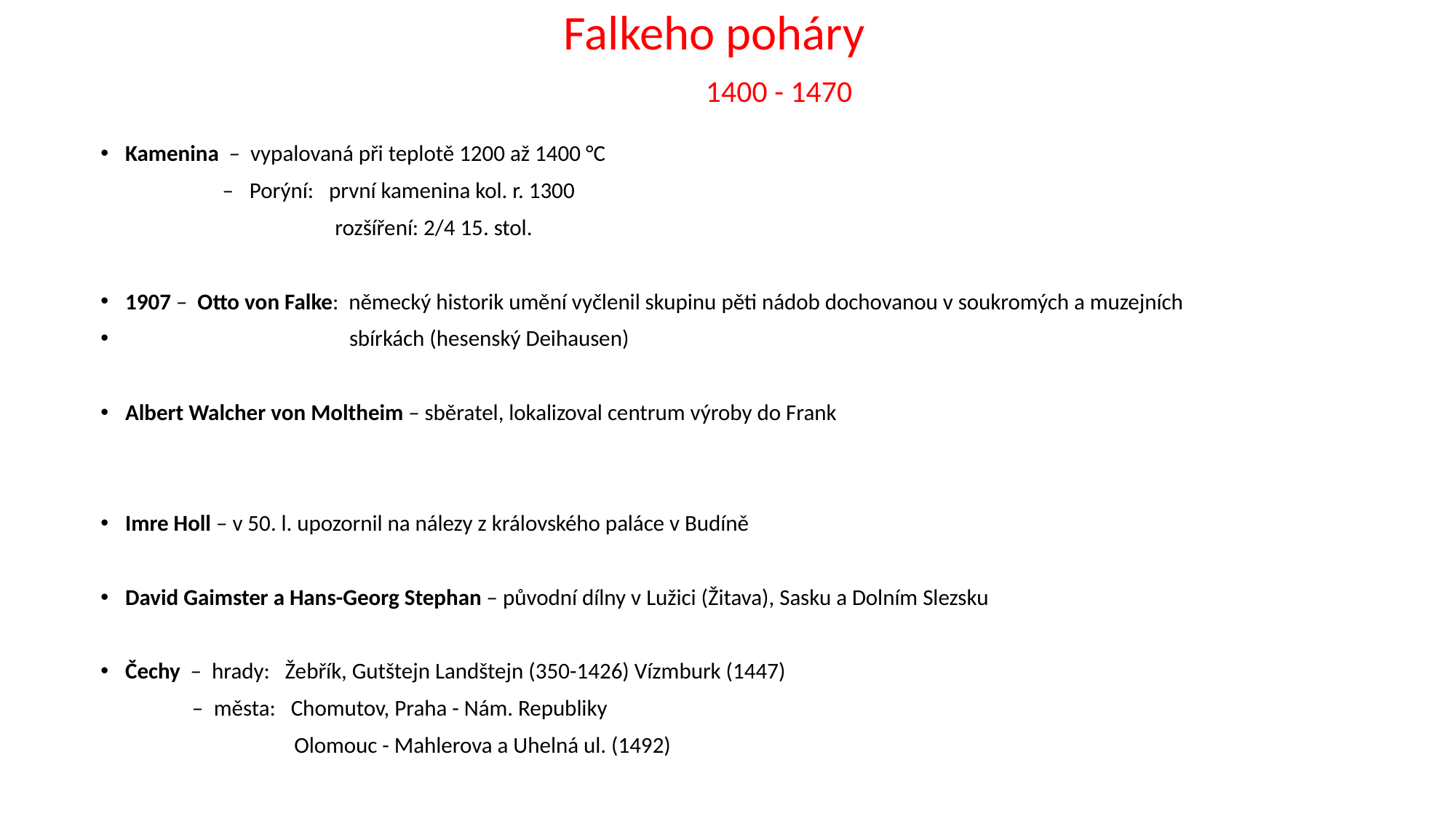

# Falkeho poháry 1400 - 1470
Kamenina  –  vypalovaná při teplotě 1200 až 1400 °C
                        –   Porýní:   první kamenina kol. r. 1300
                                              rozšíření: 2/4 15. stol.

1907 –  Otto von Falke:  německý historik umění vyčlenil skupinu pěti nádob dochovanou v soukromých a muzejních
                                            sbírkách (hesenský Deihausen)

Albert Walcher von Moltheim – sběratel, lokalizoval centrum výroby do Frank

Imre Holl – v 50. l. upozornil na nálezy z královského paláce v Budíně

David Gaimster a Hans-Georg Stephan – původní dílny v Lužici (Žitava), Sasku a Dolním Slezsku

Čechy  –  hrady:   Žebřík, Gutštejn Landštejn (350-1426) Vízmburk (1447)
                  –  města:   Chomutov, Praha - Nám. Republiky
                                      Olomouc - Mahlerova a Uhelná ul. (1492)